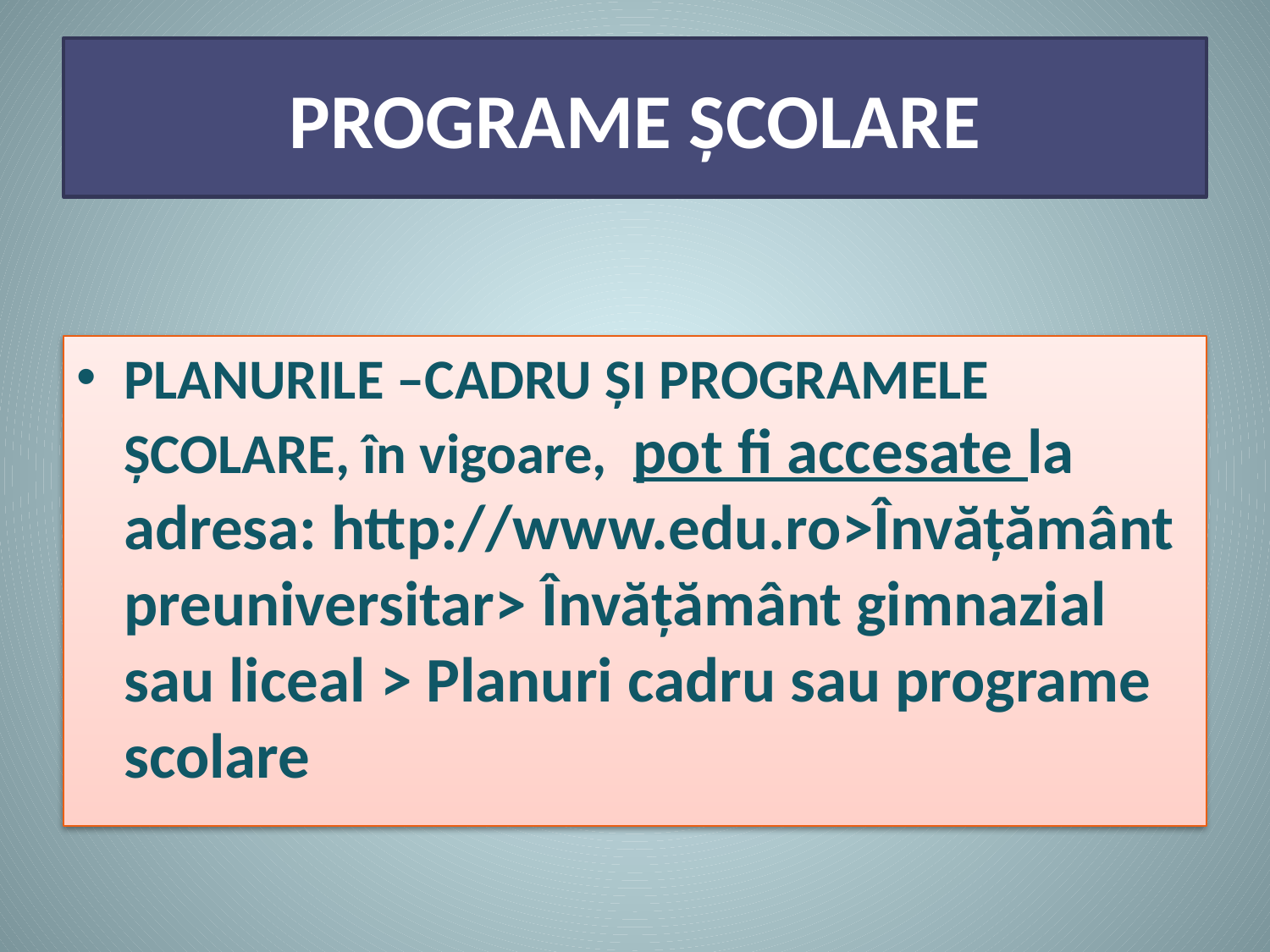

# PROGRAME ȘCOLARE
PLANURILE –CADRU ŞI PROGRAMELE ŞCOLARE, în vigoare,  pot fi accesate la adresa: http://www.edu.ro>Învățământ preuniversitar> Învățământ gimnazial sau liceal > Planuri cadru sau programe scolare